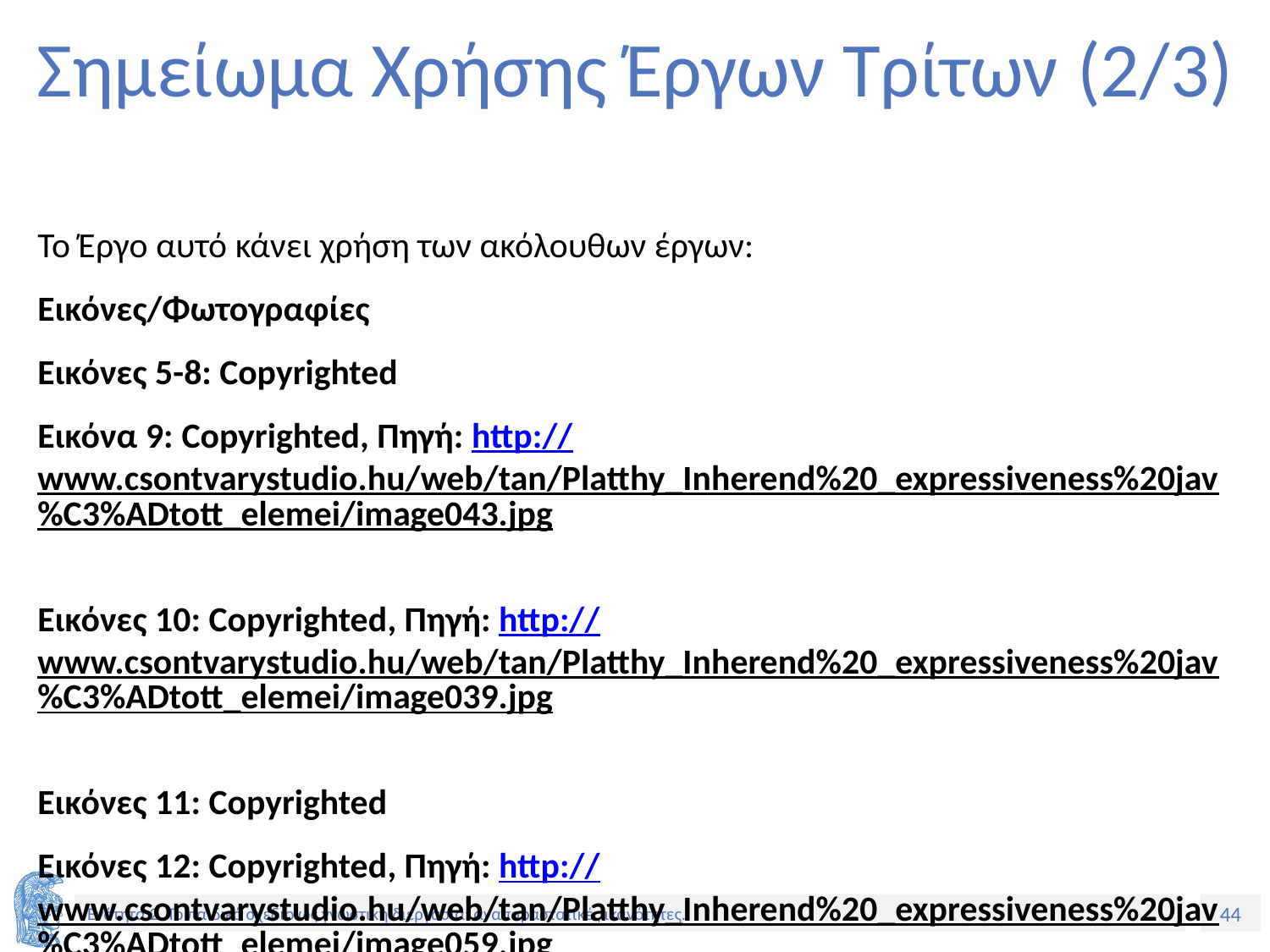

# Σημείωμα Χρήσης Έργων Τρίτων (2/3)
Το Έργο αυτό κάνει χρήση των ακόλουθων έργων:
Εικόνες/Φωτογραφίες
Εικόνες 5-8: Copyrighted
Εικόνα 9: Copyrighted, Πηγή: http://www.csontvarystudio.hu/web/tan/Platthy_Inherend%20_expressiveness%20jav%C3%ADtott_elemei/image043.jpg
Εικόνες 10: Copyrighted, Πηγή: http://www.csontvarystudio.hu/web/tan/Platthy_Inherend%20_expressiveness%20jav%C3%ADtott_elemei/image039.jpg
Εικόνες 11: Copyrighted
Εικόνες 12: Copyrighted, Πηγή: http://www.csontvarystudio.hu/web/tan/Platthy_Inherend%20_expressiveness%20jav%C3%ADtott_elemei/image059.jpg